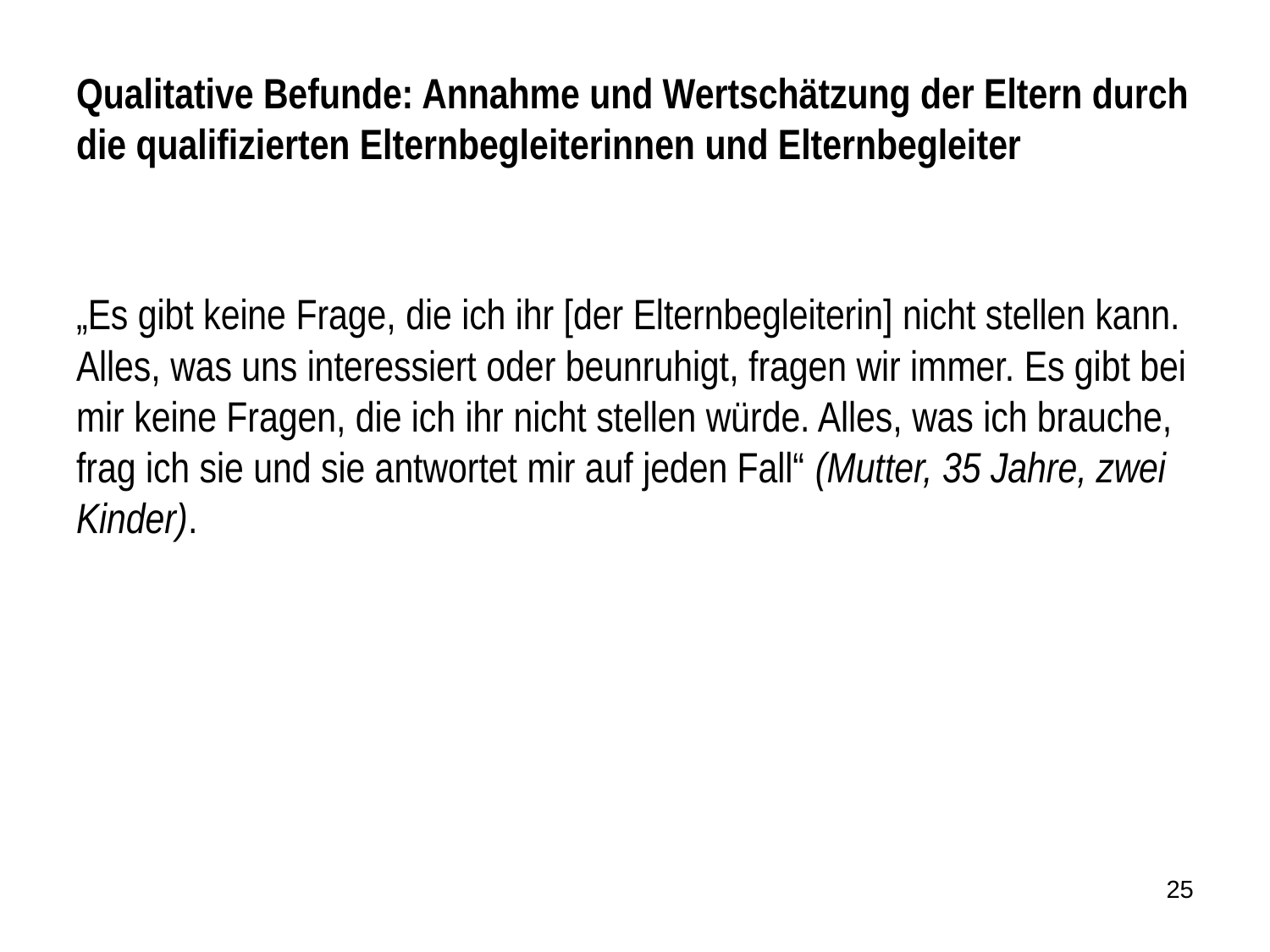

# Qualitative Befunde: Annahme und Wertschätzung der Eltern durch die qualifizierten Elternbegleiterinnen und Elternbegleiter

„Es gibt keine Frage, die ich ihr [der Elternbegleiterin] nicht stellen kann. Alles, was uns interessiert oder beunruhigt, fragen wir immer. Es gibt bei mir keine Fragen, die ich ihr nicht stellen würde. Alles, was ich brauche, frag ich sie und sie antwortet mir auf jeden Fall“ (Mutter, 35 Jahre, zwei Kinder).

25